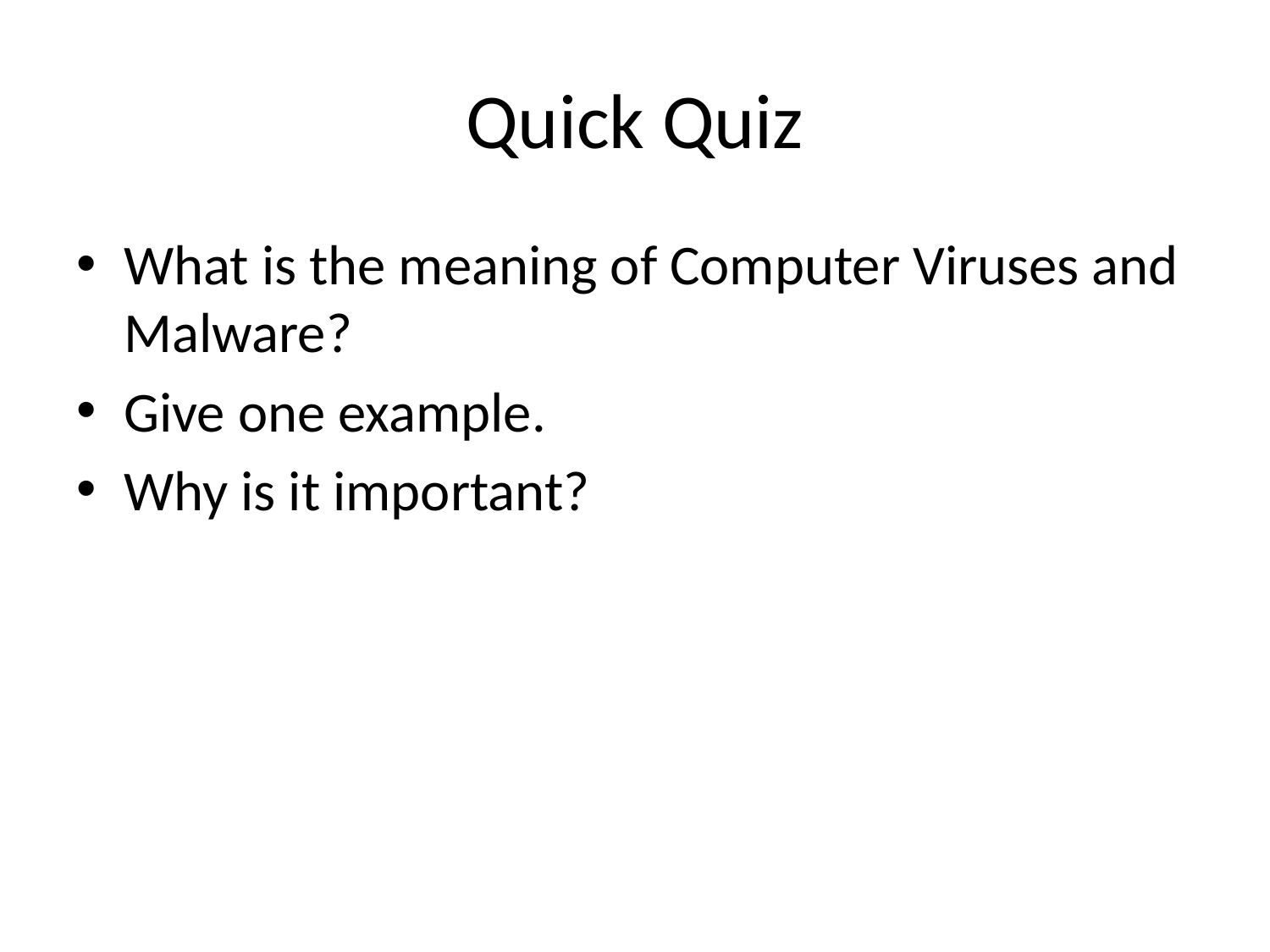

# Quick Quiz
What is the meaning of Computer Viruses and Malware?
Give one example.
Why is it important?